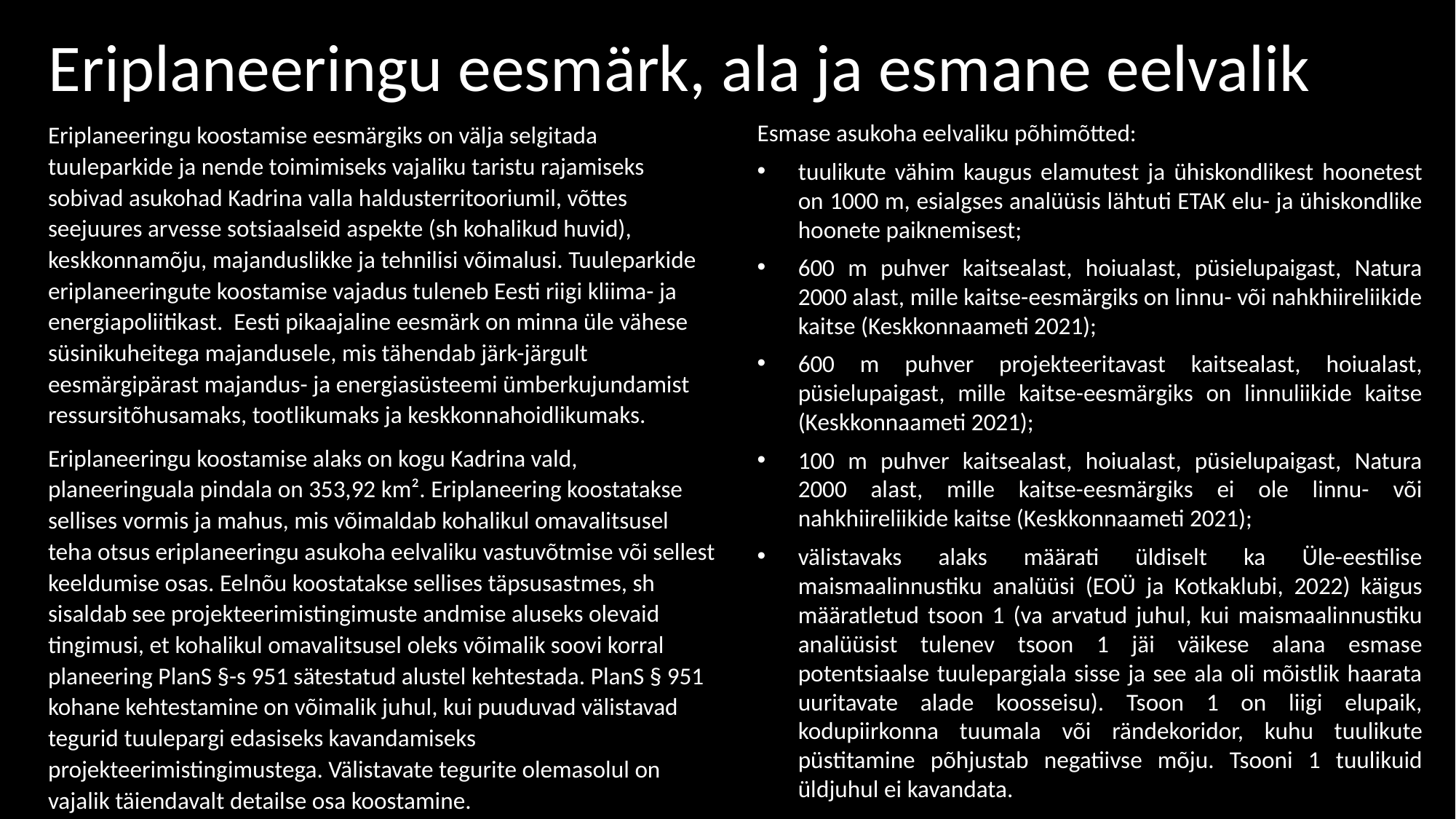

# Eriplaneeringu eesmärk, ala ja esmane eelvalik
Esmase asukoha eelvaliku põhimõtted:
tuulikute vähim kaugus elamutest ja ühiskondlikest hoonetest on 1000 m, esialgses analüüsis lähtuti ETAK elu- ja ühiskondlike hoonete paiknemisest;
600 m puhver kaitsealast, hoiualast, püsielupaigast, Natura 2000 alast, mille kaitse-eesmärgiks on linnu- või nahkhiireliikide kaitse (Keskkonnaameti 2021);
600 m puhver projekteeritavast kaitsealast, hoiualast, püsielupaigast, mille kaitse-eesmärgiks on linnuliikide kaitse (Keskkonnaameti 2021);
100 m puhver kaitsealast, hoiualast, püsielupaigast, Natura 2000 alast, mille kaitse-eesmärgiks ei ole linnu- või nahkhiireliikide kaitse (Keskkonnaameti 2021);
välistavaks alaks määrati üldiselt ka Üle-eestilise maismaalinnustiku analüüsi (EOÜ ja Kotkaklubi, 2022) käigus määratletud tsoon 1 (va arvatud juhul, kui maismaalinnustiku analüüsist tulenev tsoon 1 jäi väikese alana esmase potentsiaalse tuulepargiala sisse ja see ala oli mõistlik haarata uuritavate alade koosseisu). Tsoon 1 on liigi elupaik, kodupiirkonna tuumala või rändekoridor, kuhu tuulikute püstitamine põhjustab negatiivse mõju. Tsooni 1 tuulikuid üldjuhul ei kavandata.
Eriplaneeringu koostamise eesmärgiks on välja selgitada tuuleparkide ja nende toimimiseks vajaliku taristu rajamiseks sobivad asukohad Kadrina valla haldusterritooriumil, võttes seejuures arvesse sotsiaalseid aspekte (sh kohalikud huvid), keskkonnamõju, majanduslikke ja tehnilisi võimalusi. Tuuleparkide eriplaneeringute koostamise vajadus tuleneb Eesti riigi kliima- ja energiapoliitikast.  Eesti pikaajaline eesmärk on minna üle vähese süsinikuheitega majandusele, mis tähendab järk-järgult eesmärgipärast majandus- ja energiasüsteemi ümberkujundamist ressursitõhusamaks, tootlikumaks ja keskkonnahoidlikumaks.
Eriplaneeringu koostamise alaks on kogu Kadrina vald, planeeringuala pindala on 353,92 km². Eriplaneering koostatakse sellises vormis ja mahus, mis võimaldab kohalikul omavalitsusel teha otsus eriplaneeringu asukoha eelvaliku vastuvõtmise või sellest keeldumise osas. Eelnõu koostatakse sellises täpsusastmes, sh sisaldab see projekteerimistingimuste andmise aluseks olevaid tingimusi, et kohalikul omavalitsusel oleks võimalik soovi korral planeering PlanS §-s 951 sätestatud alustel kehtestada. PlanS § 951 kohane kehtestamine on võimalik juhul, kui puuduvad välistavad tegurid tuulepargi edasiseks kavandamiseks projekteerimistingimustega. Välistavate tegurite olemasolul on vajalik täiendavalt detailse osa koostamine.